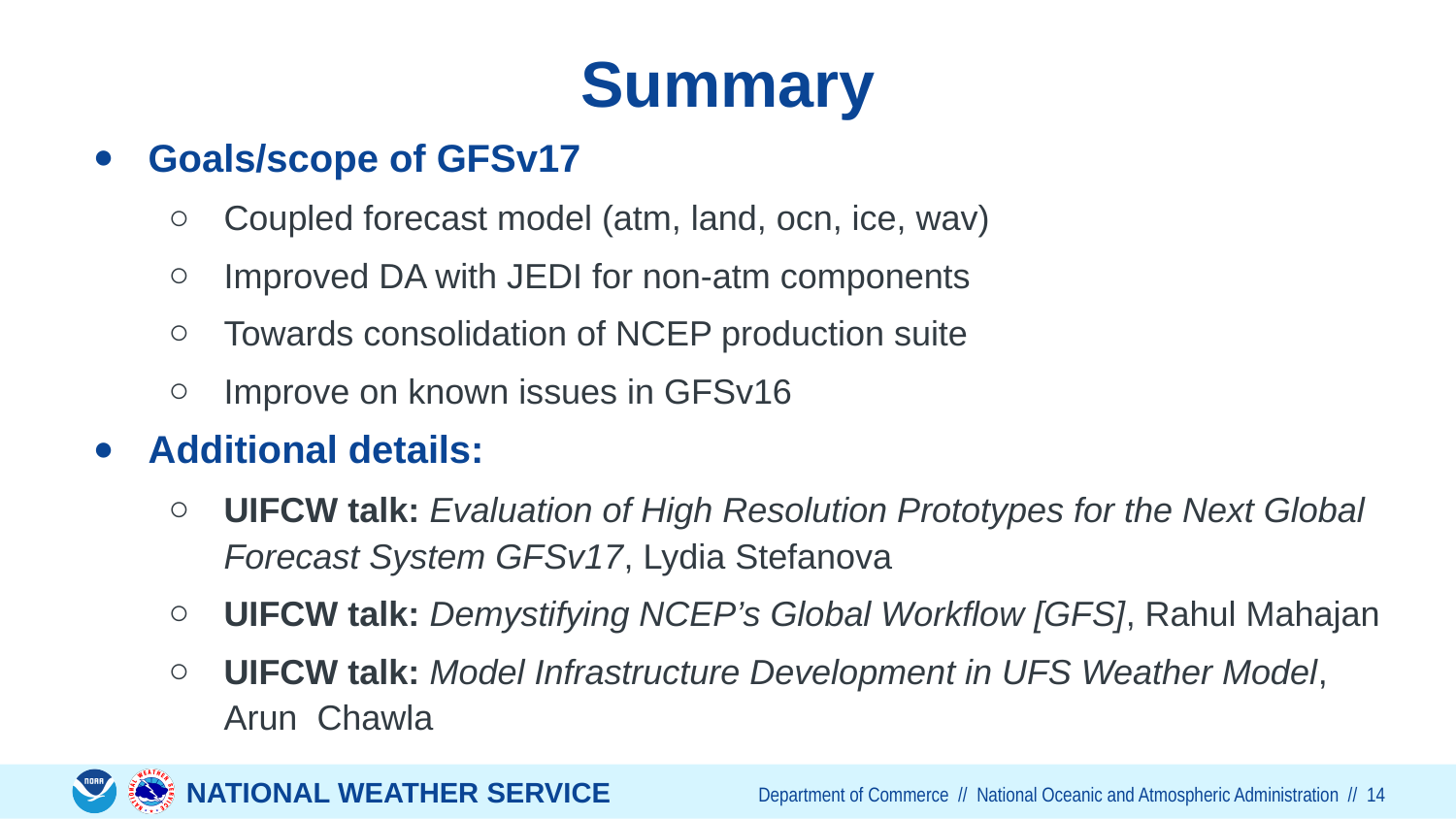

# Summary
Goals/scope of GFSv17
Coupled forecast model (atm, land, ocn, ice, wav)
Improved DA with JEDI for non-atm components
Towards consolidation of NCEP production suite
Improve on known issues in GFSv16
Additional details:
UIFCW talk: Evaluation of High Resolution Prototypes for the Next Global Forecast System GFSv17, Lydia Stefanova
UIFCW talk: Demystifying NCEP’s Global Workflow [GFS], Rahul Mahajan
UIFCW talk: Model Infrastructure Development in UFS Weather Model, Arun  Chawla